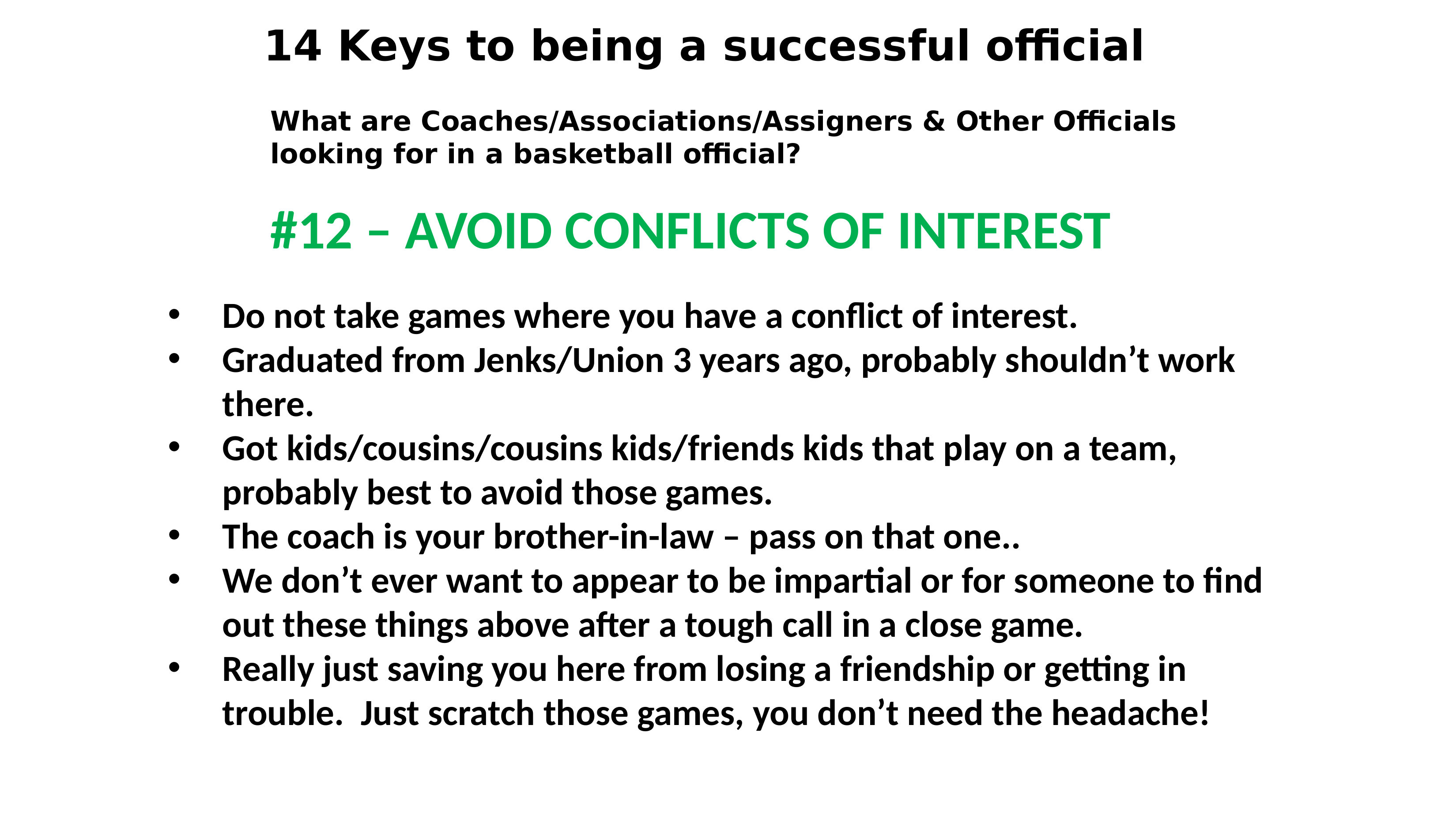

# 14 Keys to being a successful official
What are Coaches/Associations/Assigners & Other Officials looking for in a basketball official?

#12 – AVOID CONFLICTS OF INTEREST

Do not take games where you have a conflict of interest.
Graduated from Jenks/Union 3 years ago, probably shouldn’t work there.
Got kids/cousins/cousins kids/friends kids that play on a team, probably best to avoid those games.
The coach is your brother-in-law – pass on that one..
We don’t ever want to appear to be impartial or for someone to find out these things above after a tough call in a close game.
Really just saving you here from losing a friendship or getting in trouble.  Just scratch those games, you don’t need the headache!